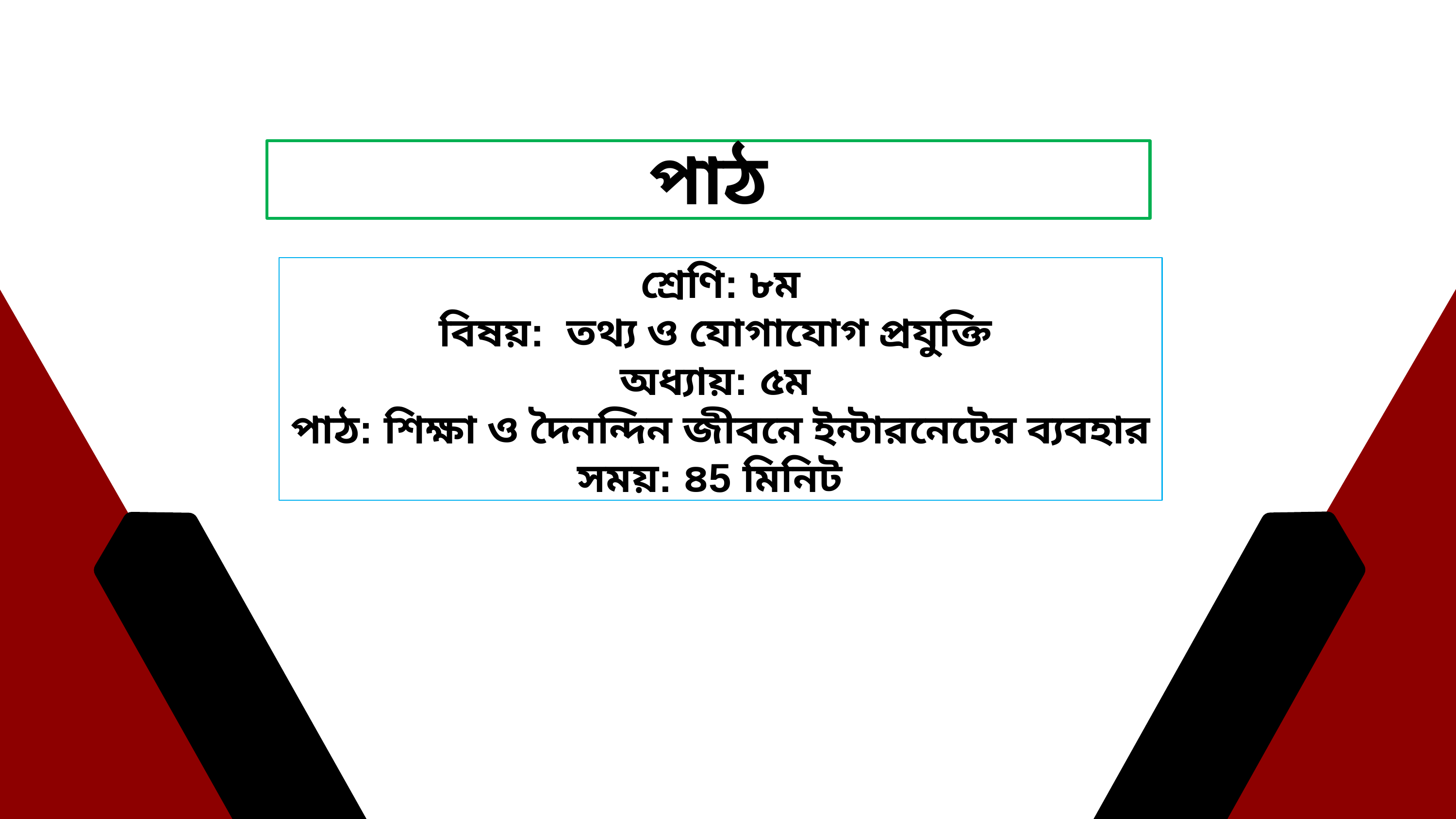

পাঠ
শ্রেণি: ৮ম
বিষয়:  তথ্য ও যোগাযোগ প্রযুক্তি
অধ্যায়: ৫ম
পাঠ: শিক্ষা ও দৈনন্দিন জীবনে ইন্টারনেটের ব্যবহার
সময়: ৪5 মিনিট